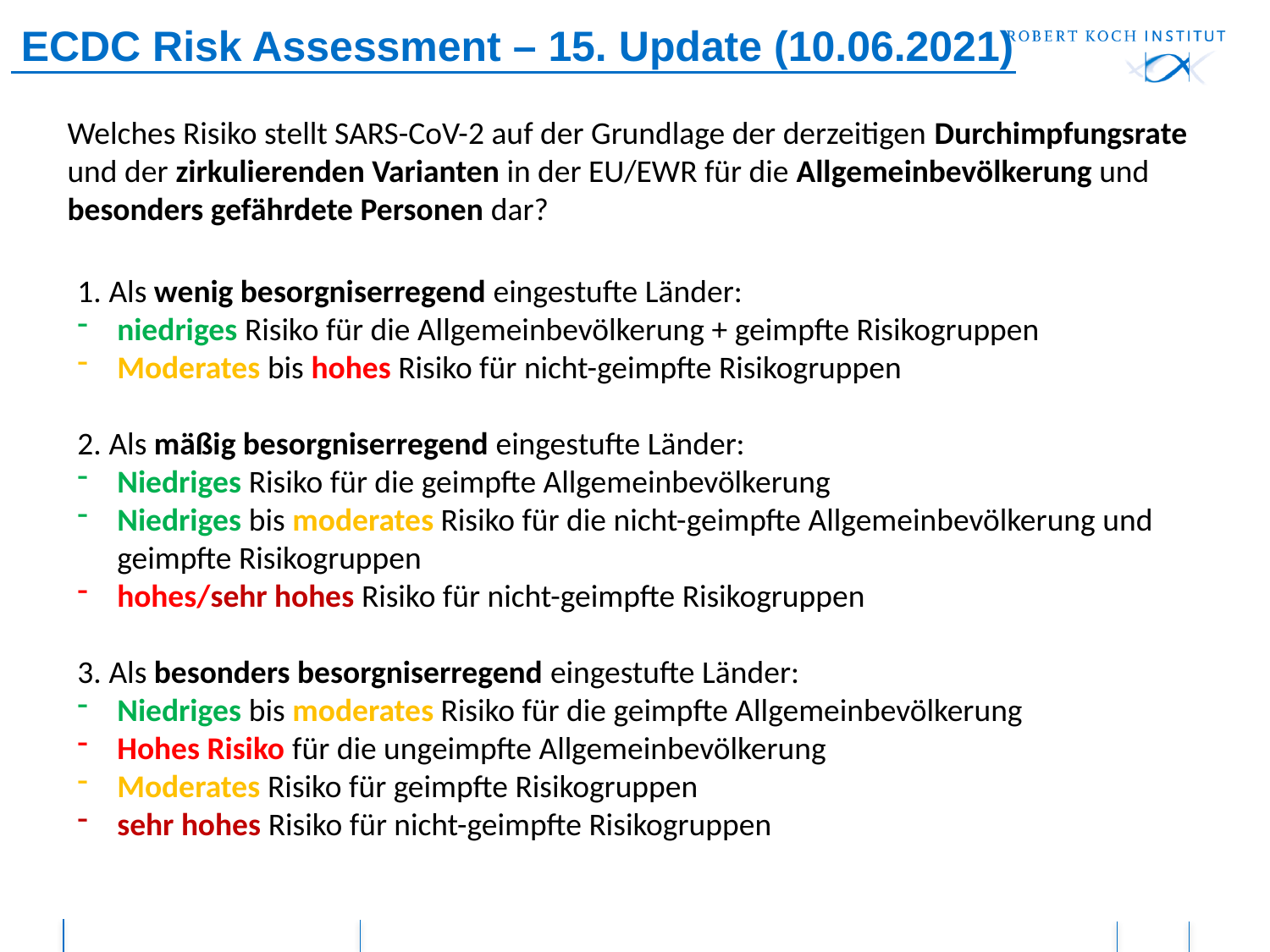

# ECDC Risk Assessment – 15. Update (10.06.2021)
Welches Risiko stellt SARS-CoV-2 auf der Grundlage der derzeitigen Durchimpfungsrate und der zirkulierenden Varianten in der EU/EWR für die Allgemeinbevölkerung und besonders gefährdete Personen dar?
1. Als wenig besorgniserregend eingestufte Länder:
niedriges Risiko für die Allgemeinbevölkerung + geimpfte Risikogruppen
Moderates bis hohes Risiko für nicht-geimpfte Risikogruppen

2. Als mäßig besorgniserregend eingestufte Länder:
Niedriges Risiko für die geimpfte Allgemeinbevölkerung
Niedriges bis moderates Risiko für die nicht-geimpfte Allgemeinbevölkerung und geimpfte Risikogruppen
hohes/sehr hohes Risiko für nicht-geimpfte Risikogruppen

3. Als besonders besorgniserregend eingestufte Länder:
Niedriges bis moderates Risiko für die geimpfte Allgemeinbevölkerung
Hohes Risiko für die ungeimpfte Allgemeinbevölkerung
Moderates Risiko für geimpfte Risikogruppen
sehr hohes Risiko für nicht-geimpfte Risikogruppen